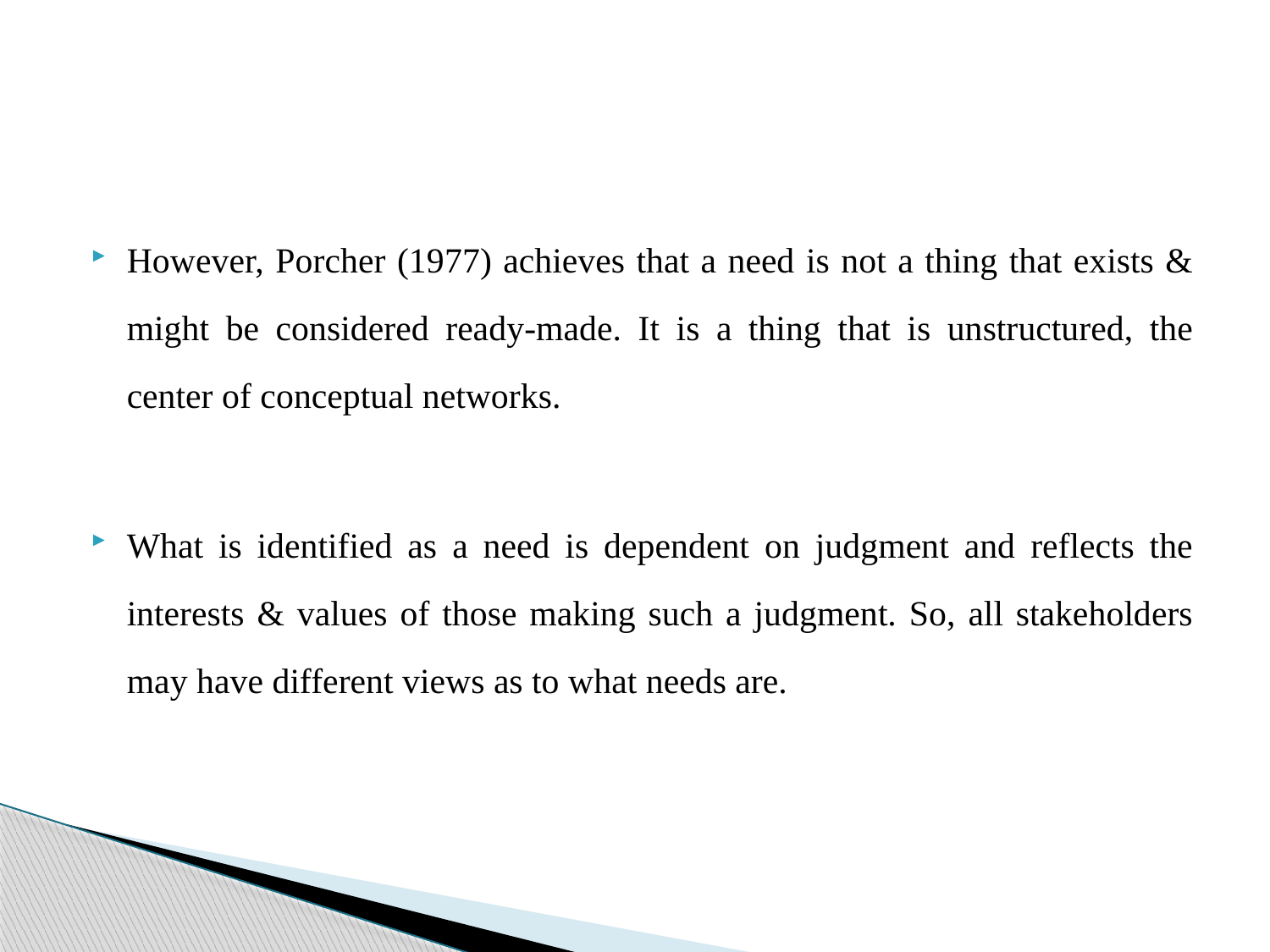

#
However, Porcher (1977) achieves that a need is not a thing that exists & might be considered ready-made. It is a thing that is unstructured, the center of conceptual networks.

What is identified as a need is dependent on judgment and reflects the interests & values of those making such a judgment. So, all stakeholders may have different views as to what needs are.